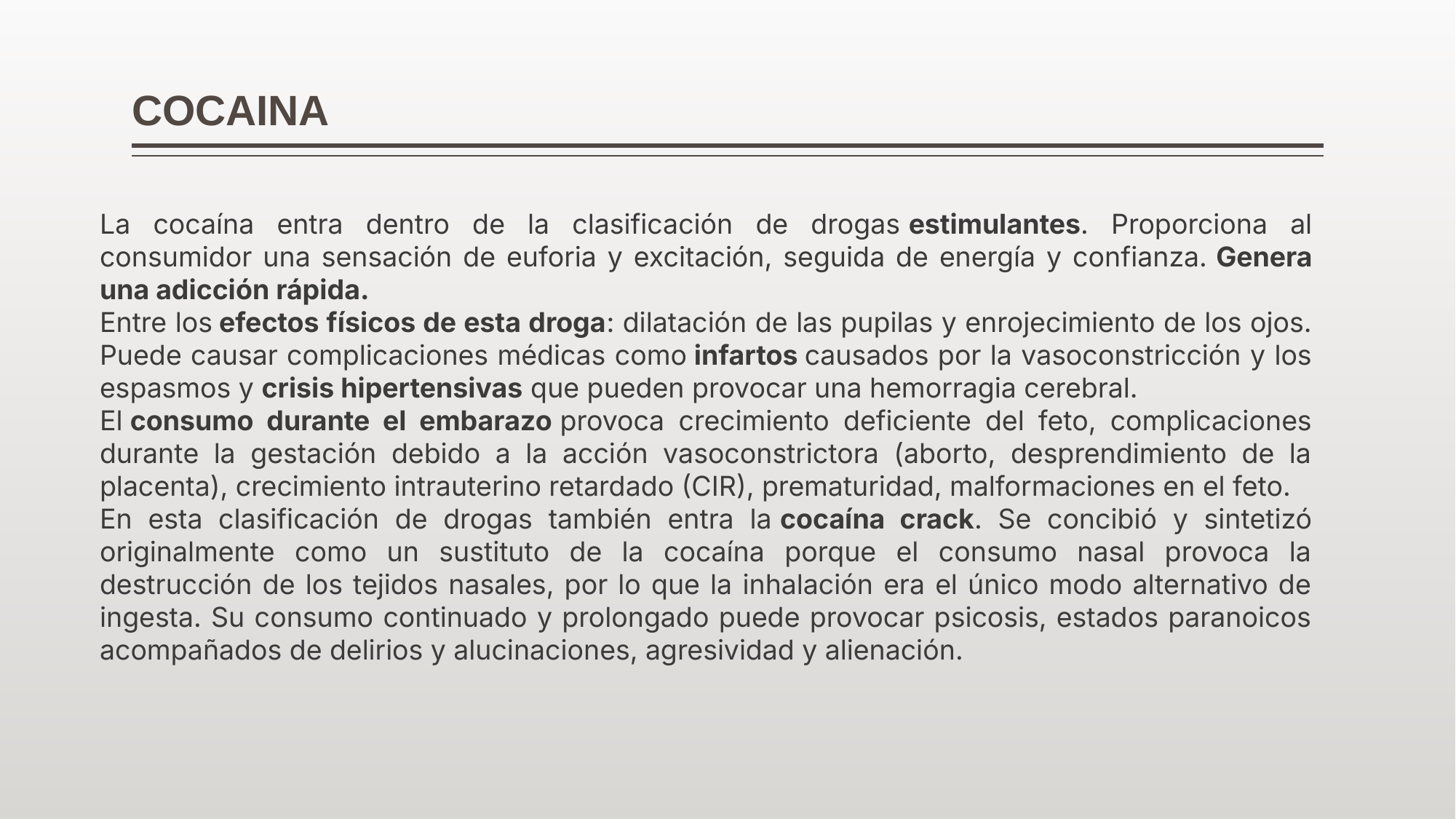

# COCAINA
La cocaína entra dentro de la clasificación de drogas estimulantes. Proporciona al consumidor una sensación de euforia y excitación, seguida de energía y confianza. Genera una adicción rápida.
Entre los efectos físicos de esta droga: dilatación de las pupilas y enrojecimiento de los ojos. Puede causar complicaciones médicas como infartos causados por la vasoconstricción y los espasmos y crisis hipertensivas que pueden provocar una hemorragia cerebral.
El consumo durante el embarazo provoca crecimiento deficiente del feto, complicaciones durante la gestación debido a la acción vasoconstrictora (aborto, desprendimiento de la placenta), crecimiento intrauterino retardado (CIR), prematuridad, malformaciones en el feto.
En esta clasificación de drogas también entra la cocaína crack. Se concibió y sintetizó originalmente como un sustituto de la cocaína porque el consumo nasal provoca la destrucción de los tejidos nasales, por lo que la inhalación era el único modo alternativo de ingesta. Su consumo continuado y prolongado puede provocar psicosis, estados paranoicos acompañados de delirios y alucinaciones, agresividad y alienación.